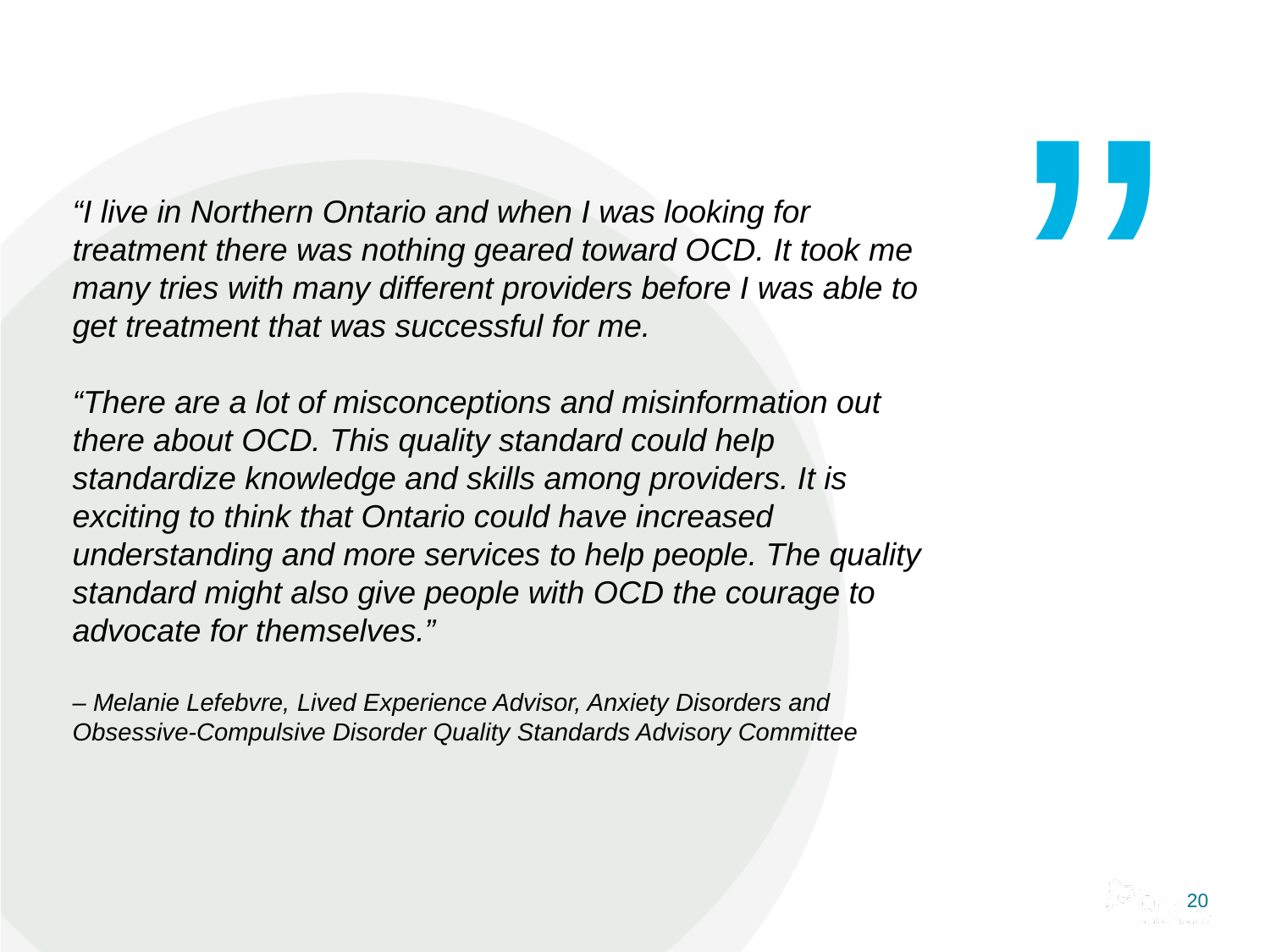

# “I live in Northern Ontario and when I was looking for treatment there was nothing geared toward OCD. It took me many tries with many different providers before I was able to get treatment that was successful for me. “There are a lot of misconceptions and misinformation out there about OCD. This quality standard could help standardize knowledge and skills among providers. It is exciting to think that Ontario could have increased understanding and more services to help people. The quality standard might also give people with OCD the courage to advocate for themselves.” – Melanie Lefebvre, Lived Experience Advisor, Anxiety Disorders and Obsessive-Compulsive Disorder Quality Standards Advisory Committee